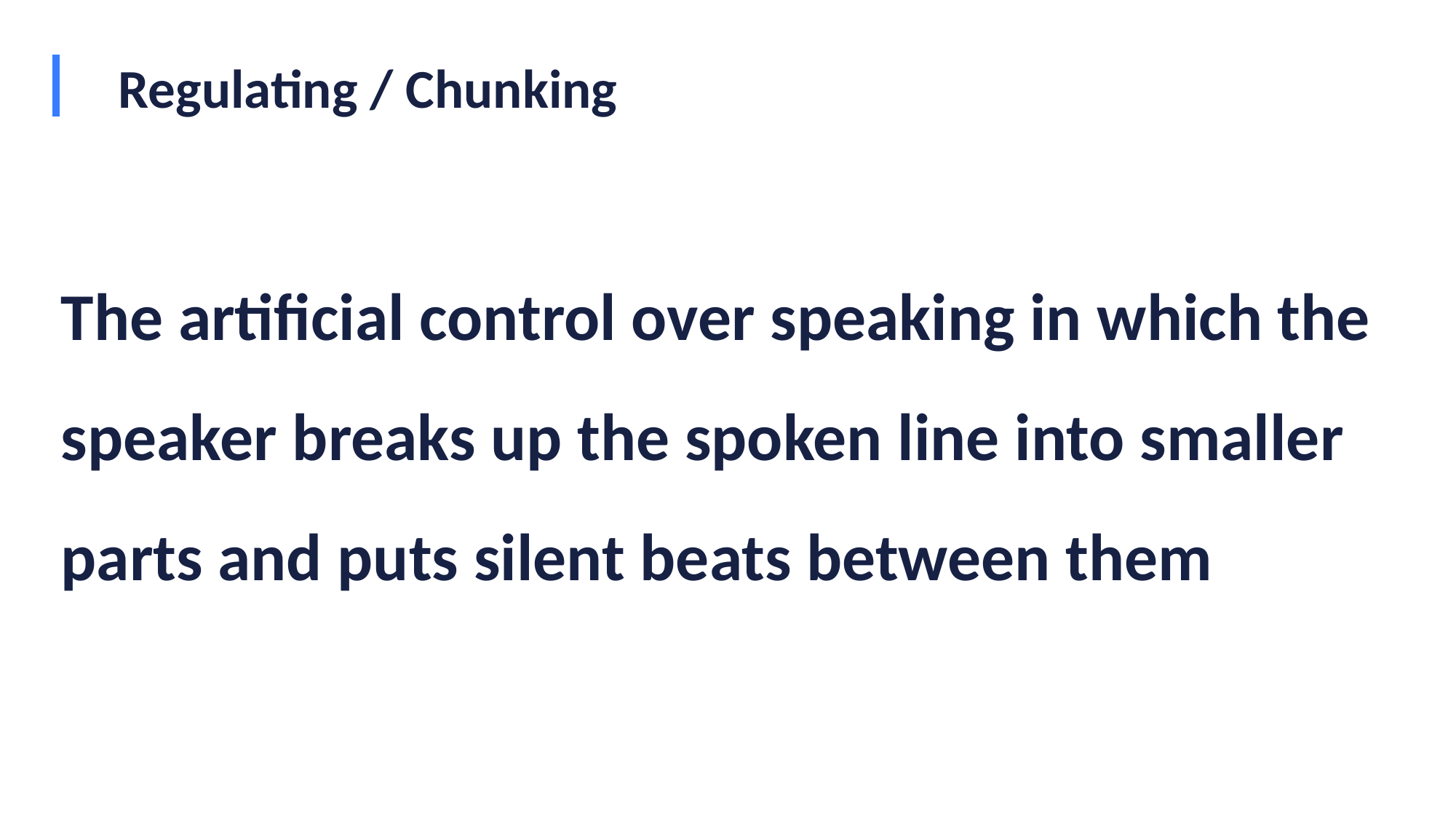

# Regulating / Chunking
The artificial control over speaking in which the speaker breaks up the spoken line into smaller parts and puts silent beats between them